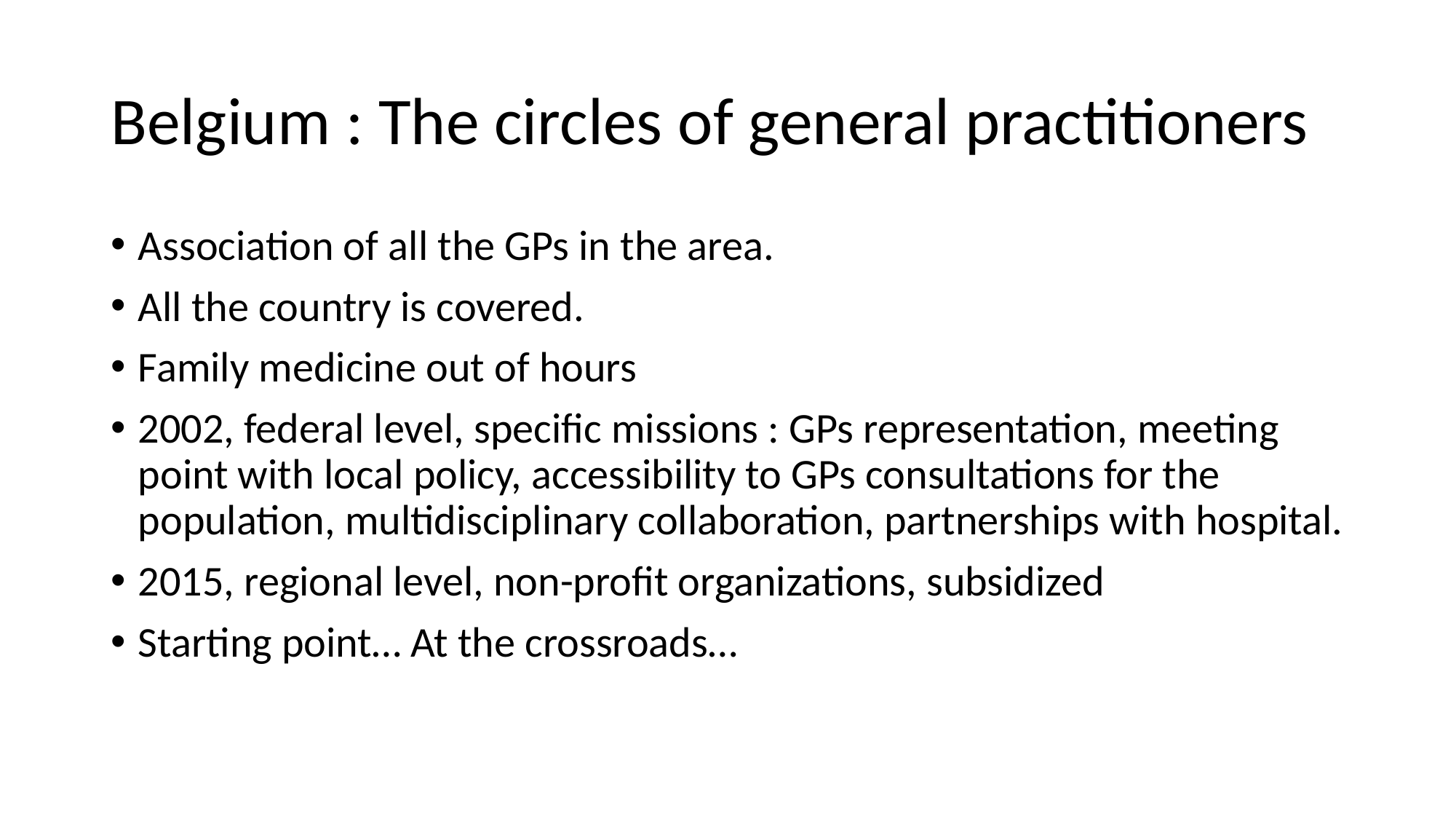

# Belgium : The circles of general practitioners
Association of all the GPs in the area.
All the country is covered.
Family medicine out of hours
2002, federal level, specific missions : GPs representation, meeting point with local policy, accessibility to GPs consultations for the population, multidisciplinary collaboration, partnerships with hospital.
2015, regional level, non-profit organizations, subsidized
Starting point… At the crossroads…